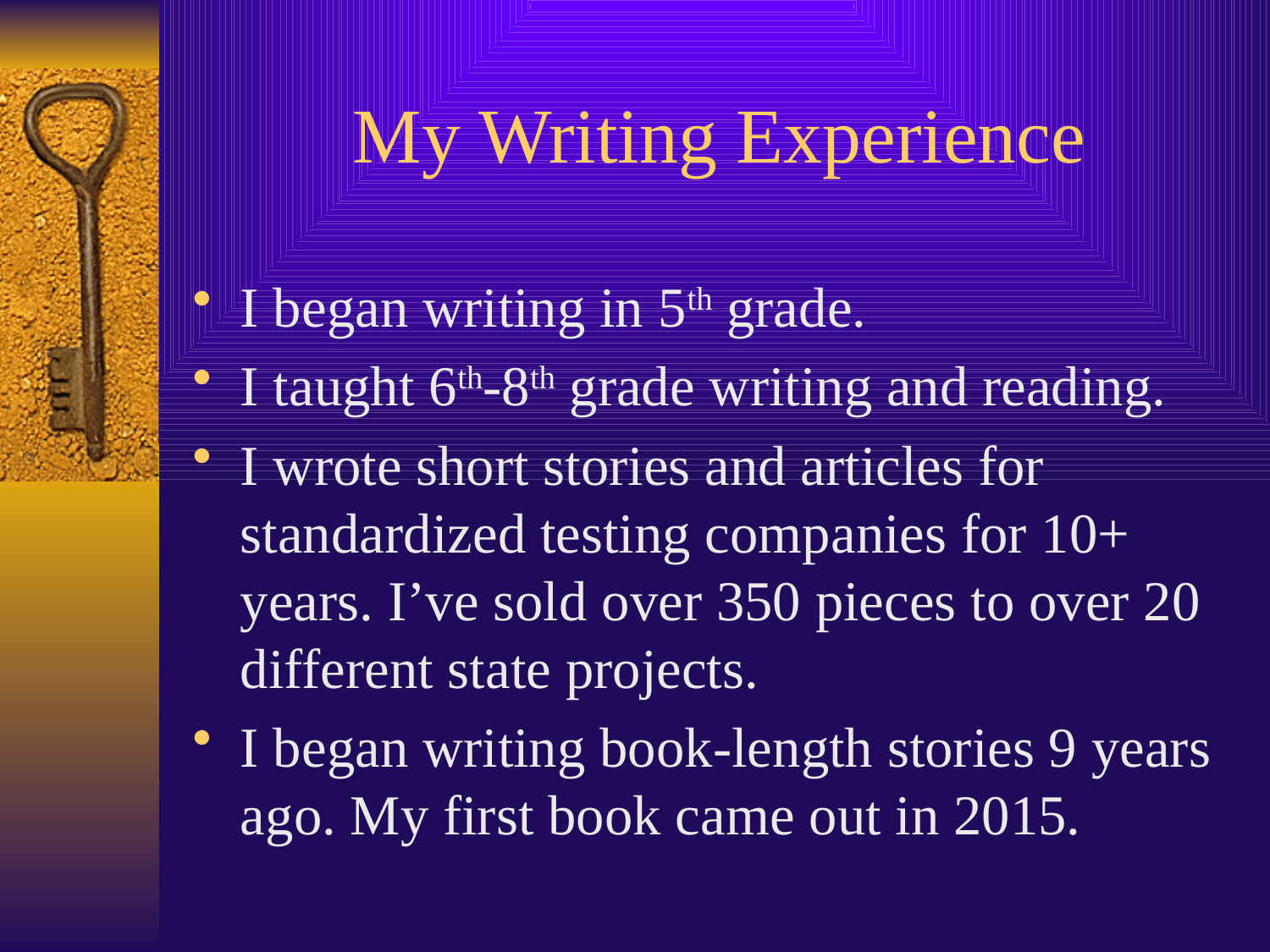

# My Writing Experience
I began writing in 5th grade.
I taught 6th-8th grade writing and reading.
I wrote short stories and articles for standardized testing companies for 10+ years. I’ve sold over 350 pieces to over 20 different state projects.
I began writing book-length stories 9 years ago. My first book came out in 2015.